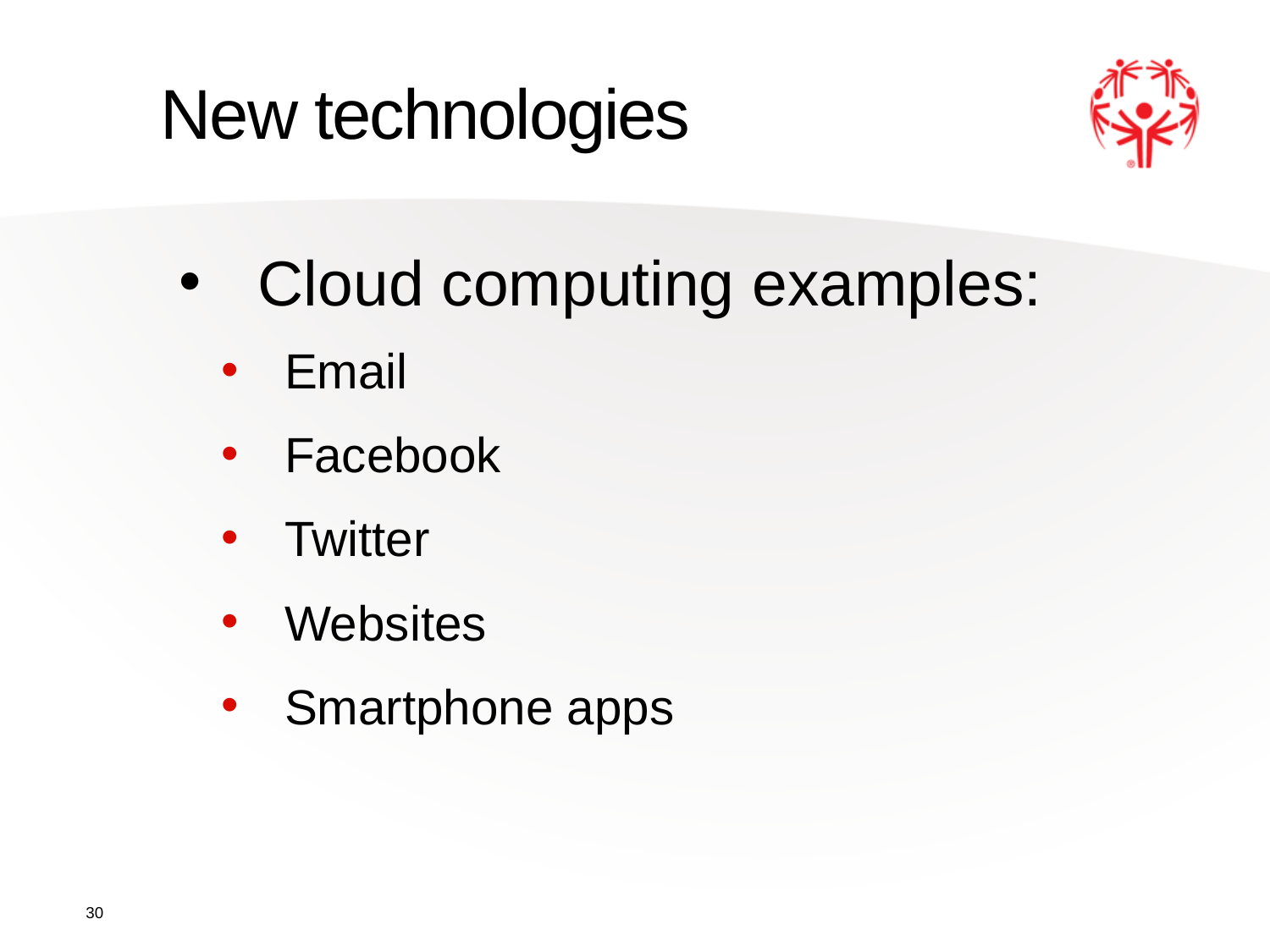

New technologies
Cloud computing examples:
Email
Facebook
Twitter
Websites
Smartphone apps
30